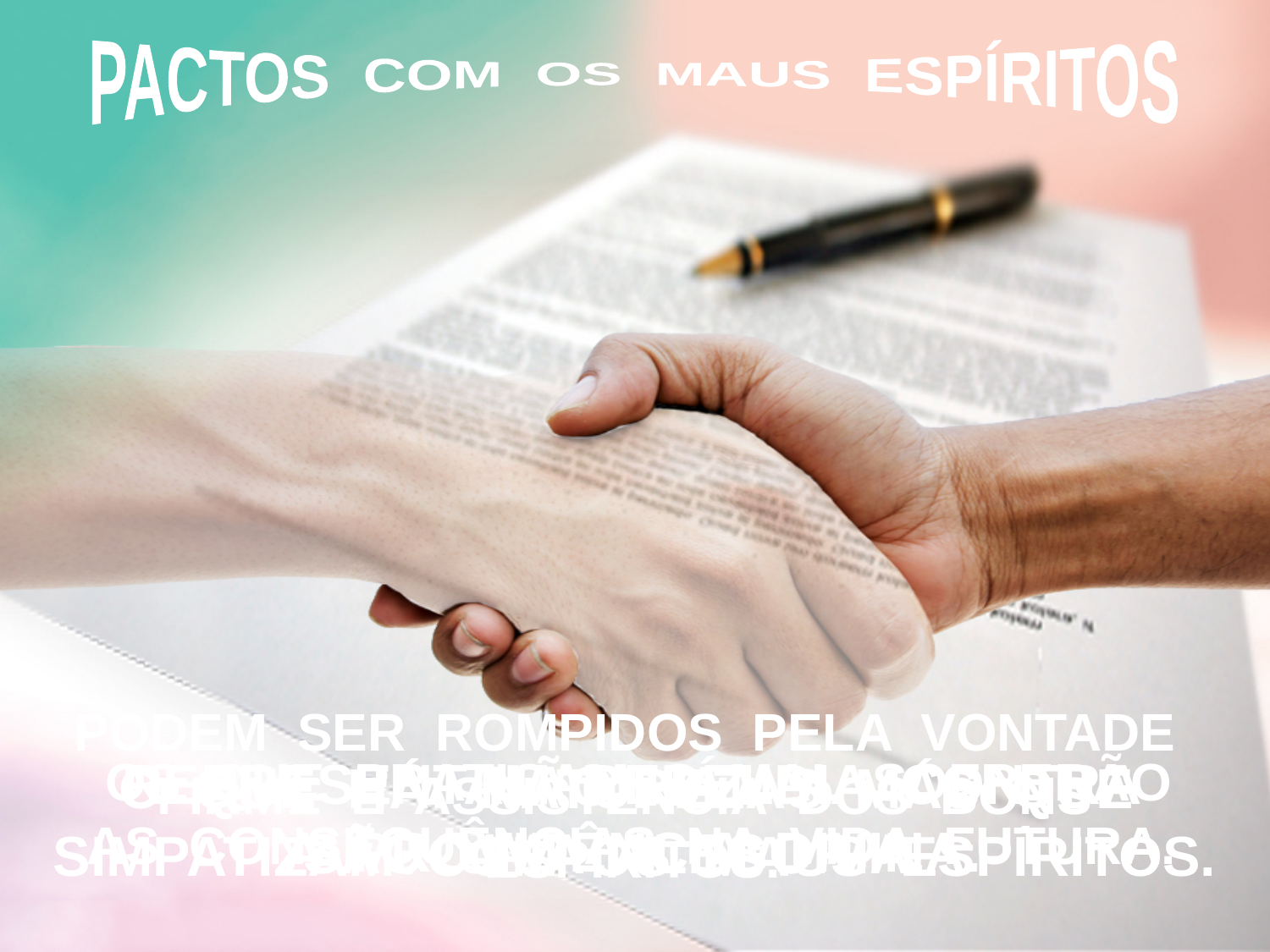

PACTOS  COM  OS  MAUS  ESPÍRITOS
PODEM  SER  ROMPIDOS  PELA  VONTADE  FIRME  E  ASSISTÊNCIA  DOS  BONS  ESPÍRITOS.
REPRESENTAM  REBELDIA  CONTRA
A  PROVIDÊNCIA  DIVINA.
 OS  QUE  PRATICAM  O  MAL  SOFRERÃO
AS  CONSEQUÊNCIAS  NA  VIDA  FUTURA.
 NÃO  HÁ.
SÃO  UMA  ALEGORIA.
O  QUE  HÁ:  NATUREZAS  MÁS  QUE  SIMPATIZAM  COM  OS  MAUS  ESPÍRITOS.